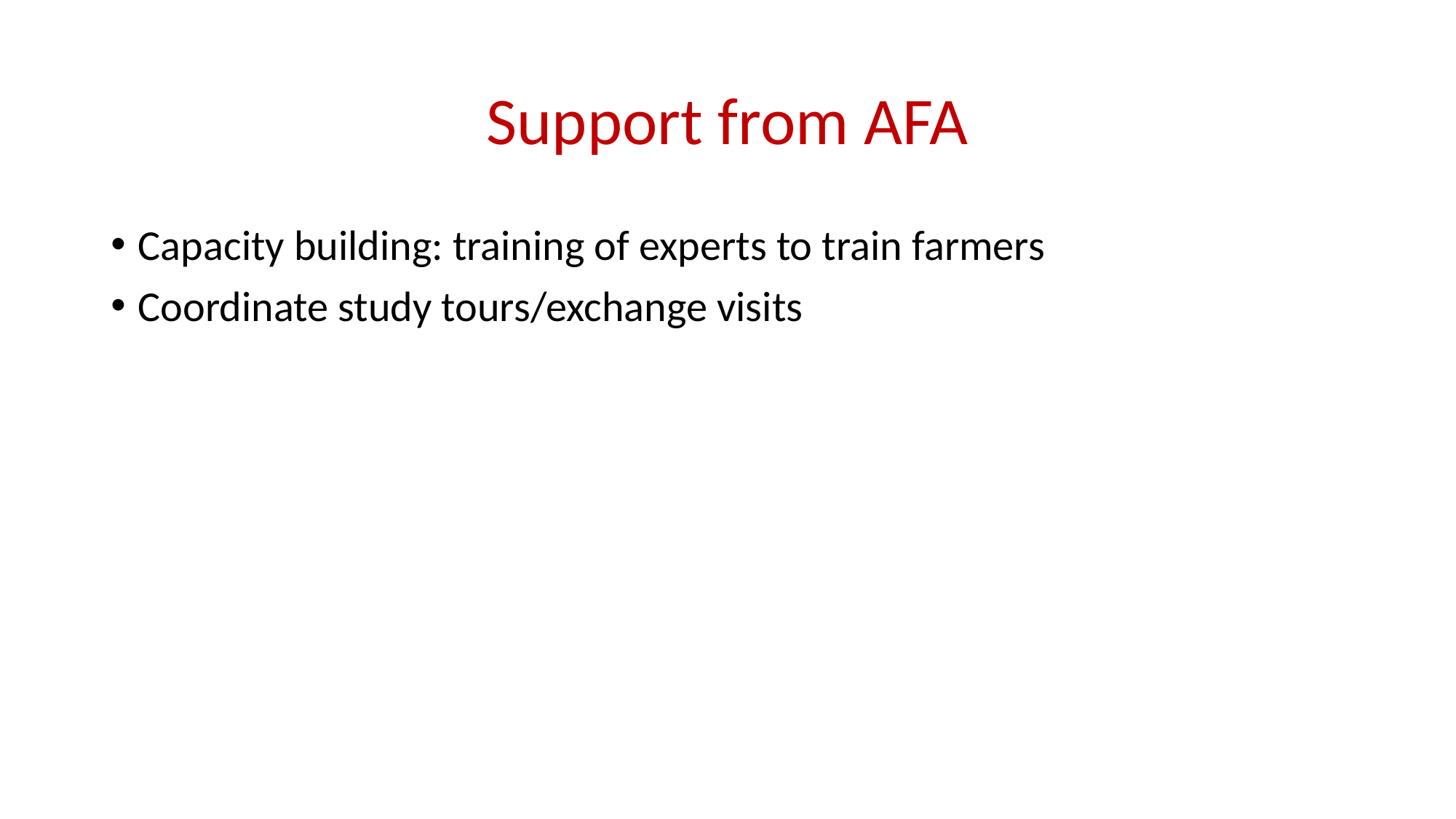

# Support from AFA
Capacity building: training of experts to train farmers
Coordinate study tours/exchange visits